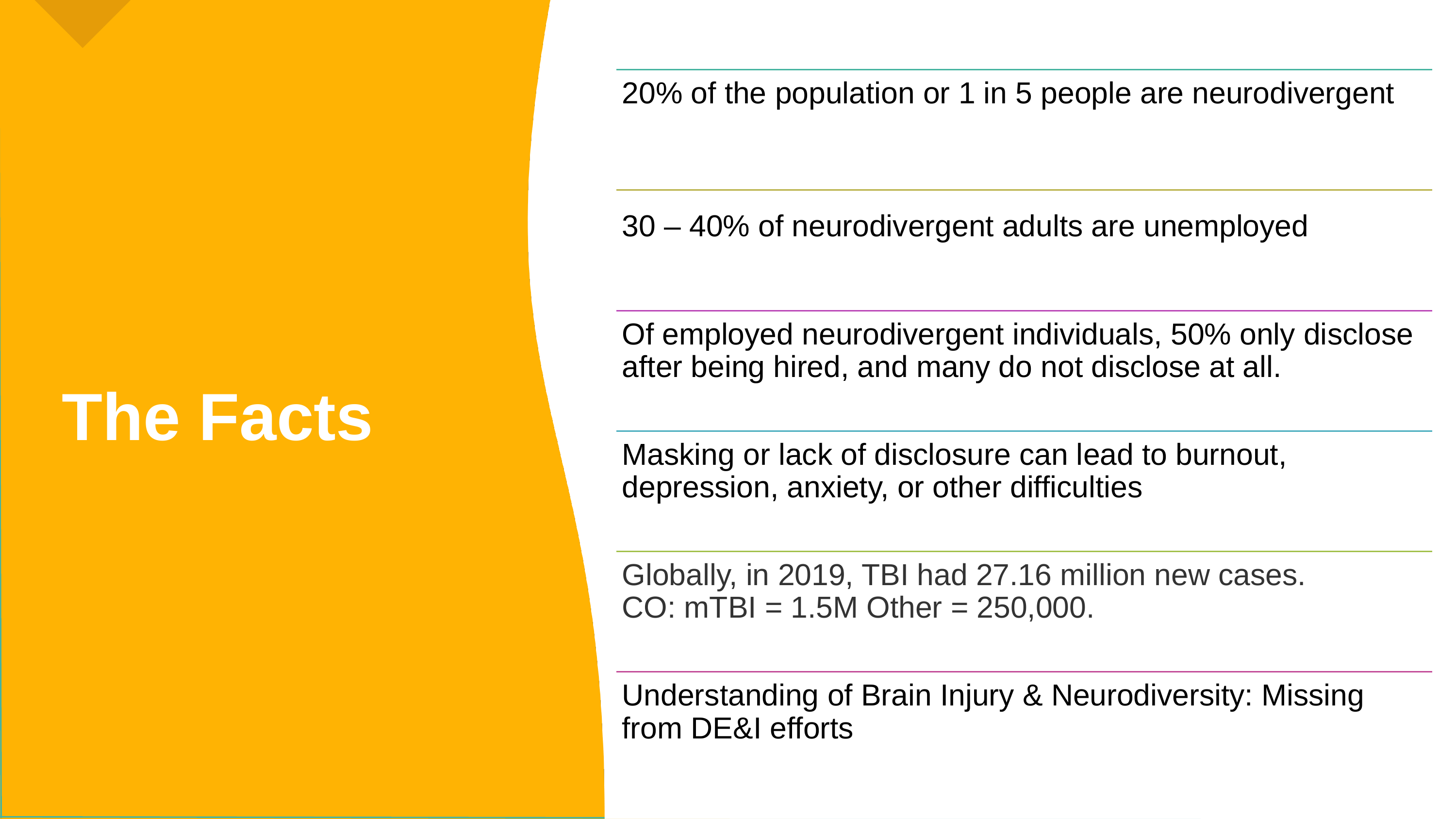

20% of the population or 1 in 5 people are neurodivergent

30 – 40% of neurodivergent adults are unemployed

Of employed neurodivergent individuals, 50% only disclose after being hired, and many do not disclose at all.

The Facts

Masking or lack of disclosure can lead to burnout, depression, anxiety, or other difficulties

Globally, in 2019, TBI had 27.16 million new cases.
CO: mTBI = 1.5M Other = 250,000.

Understanding of Brain Injury & Neurodiversity: Missing from DE&I efforts